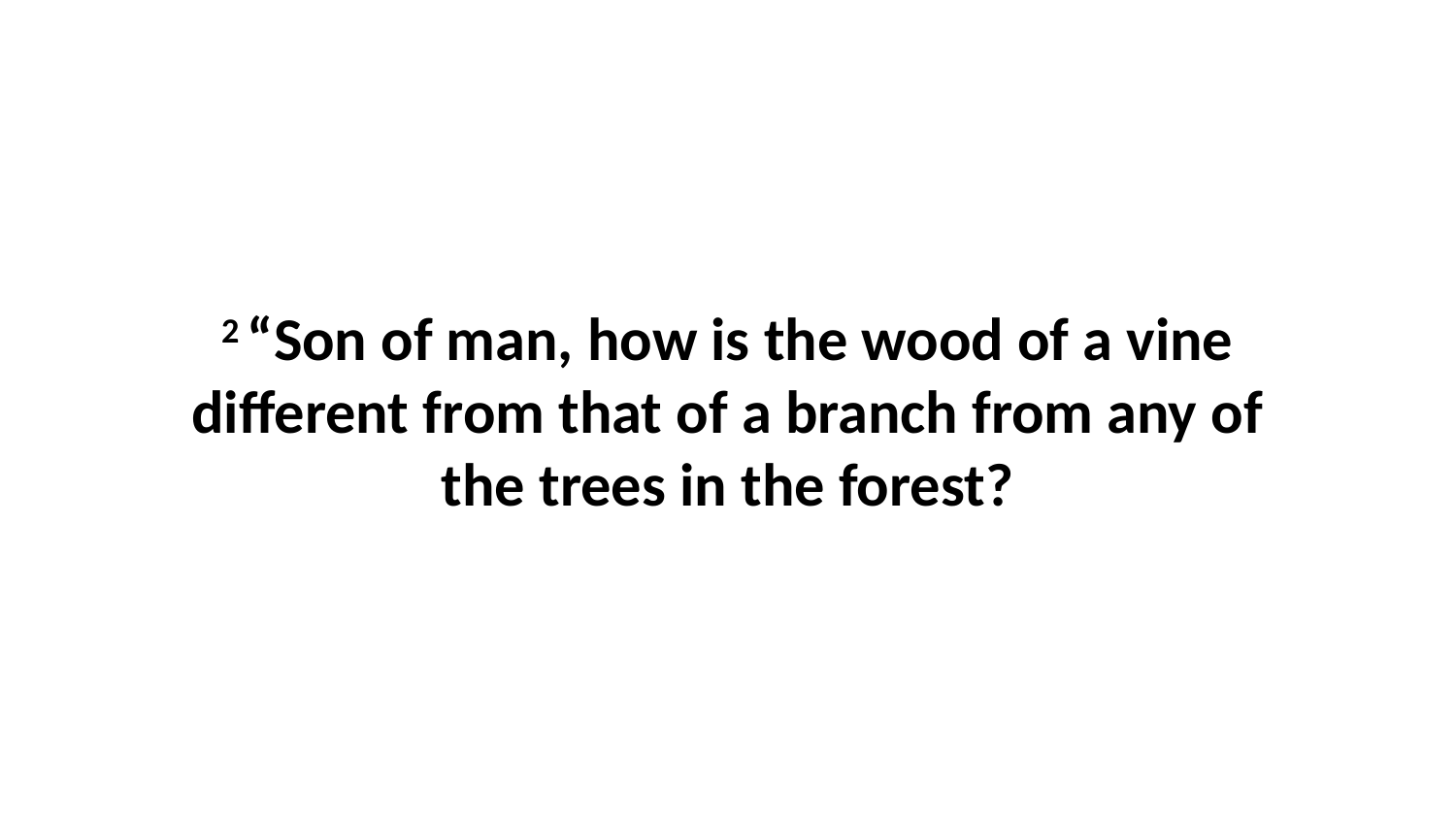

2 “Son of man, how is the wood of a vine different from that of a branch from any of the trees in the forest?